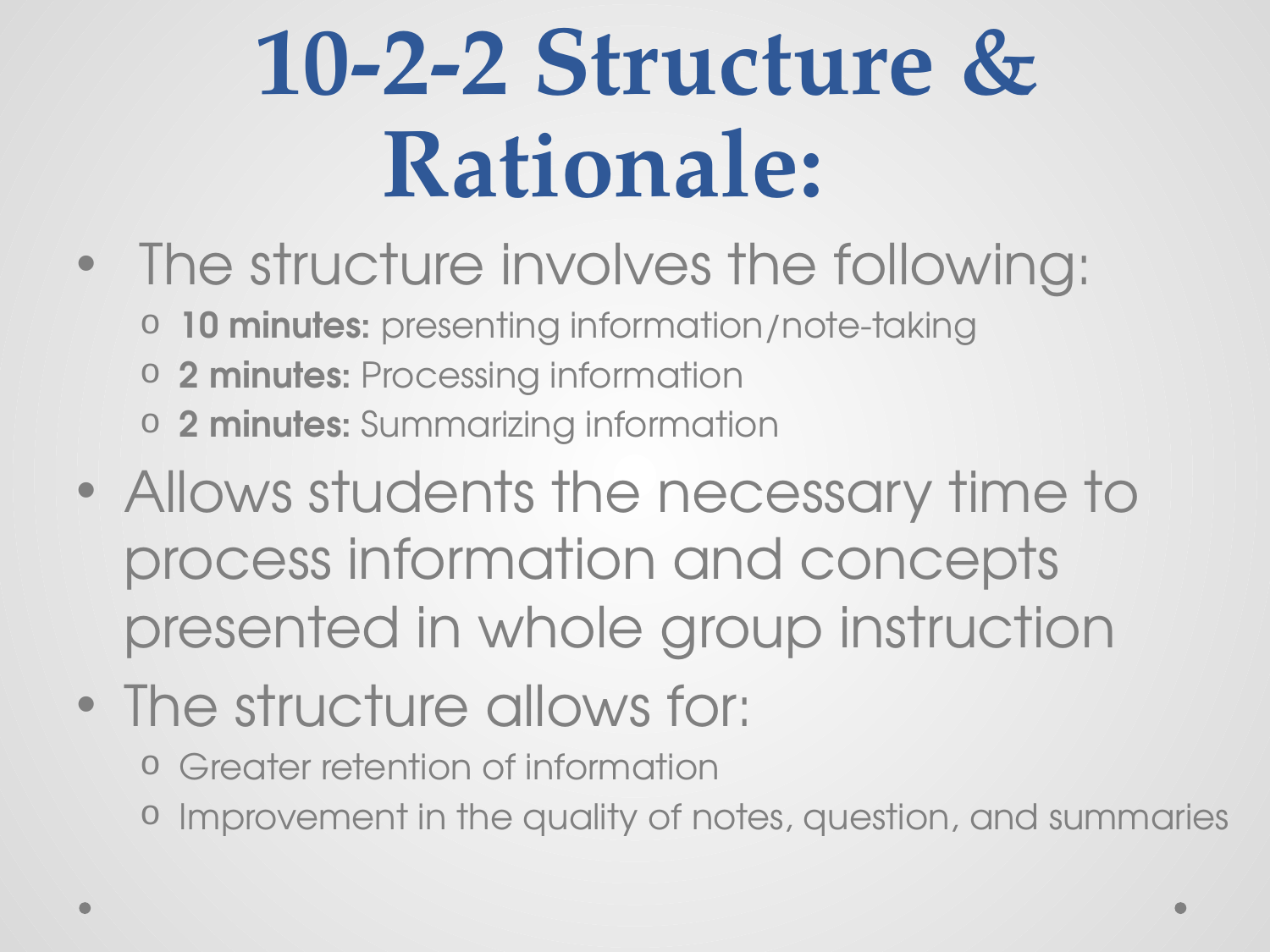

# 10-2-2 Structure & Rationale:
 The structure involves the following:
10 minutes: presenting information/note-taking
2 minutes: Processing information
2 minutes: Summarizing information
Allows students the necessary time to process information and concepts presented in whole group instruction
The structure allows for:
Greater retention of information
Improvement in the quality of notes, question, and summaries